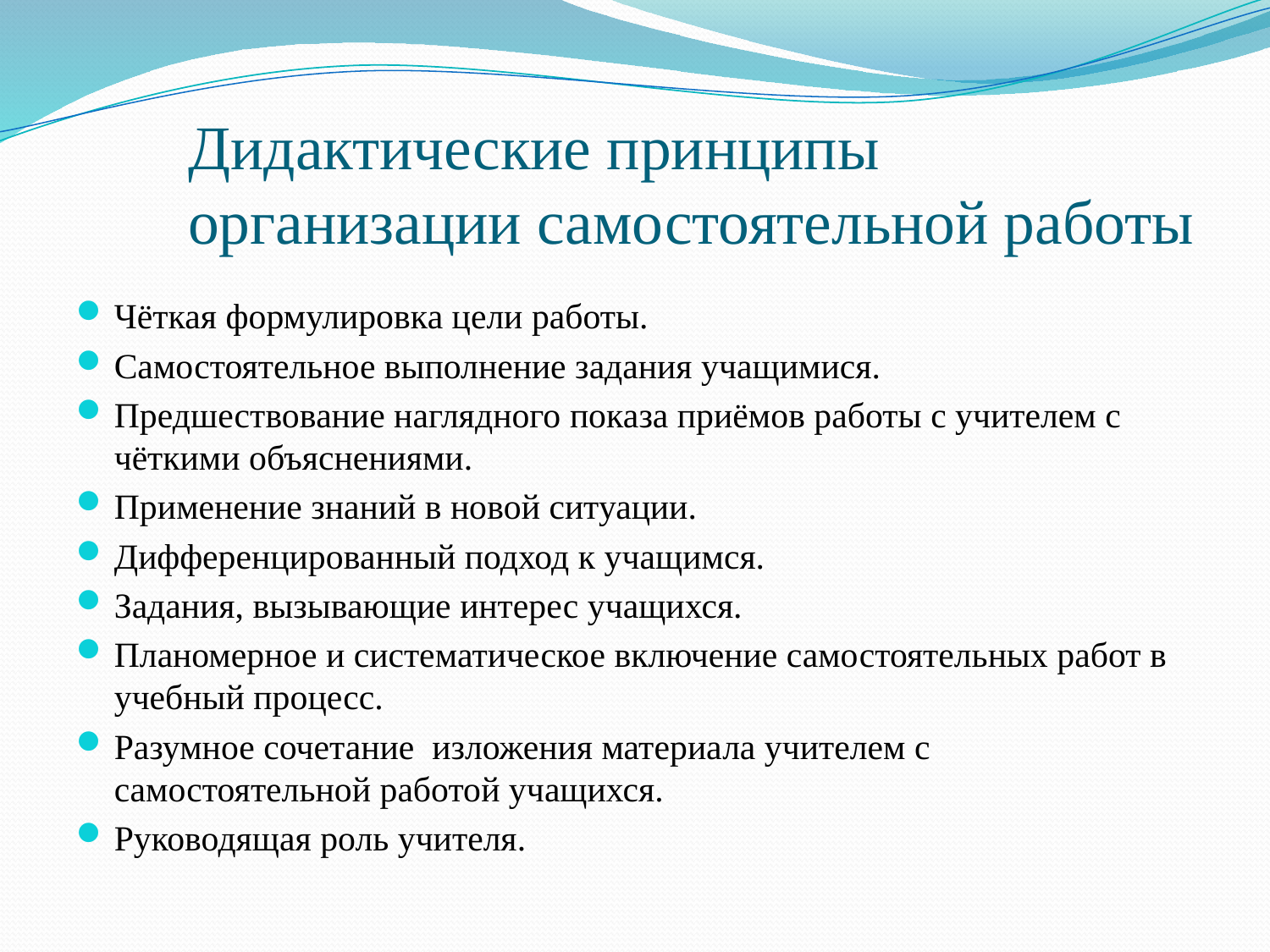

# Дидактические принципы организации самостоятельной работы
Чёткая формулировка цели работы.
Самостоятельное выполнение задания учащимися.
Предшествование наглядного показа приёмов работы с учителем с чёткими объяснениями.
Применение знаний в новой ситуации.
Дифференцированный подход к учащимся.
Задания, вызывающие интерес учащихся.
Планомерное и систематическое включение самостоятельных работ в учебный процесс.
Разумное сочетание  изложения материала учителем с самостоятельной работой учащихся.
Руководящая роль учителя.